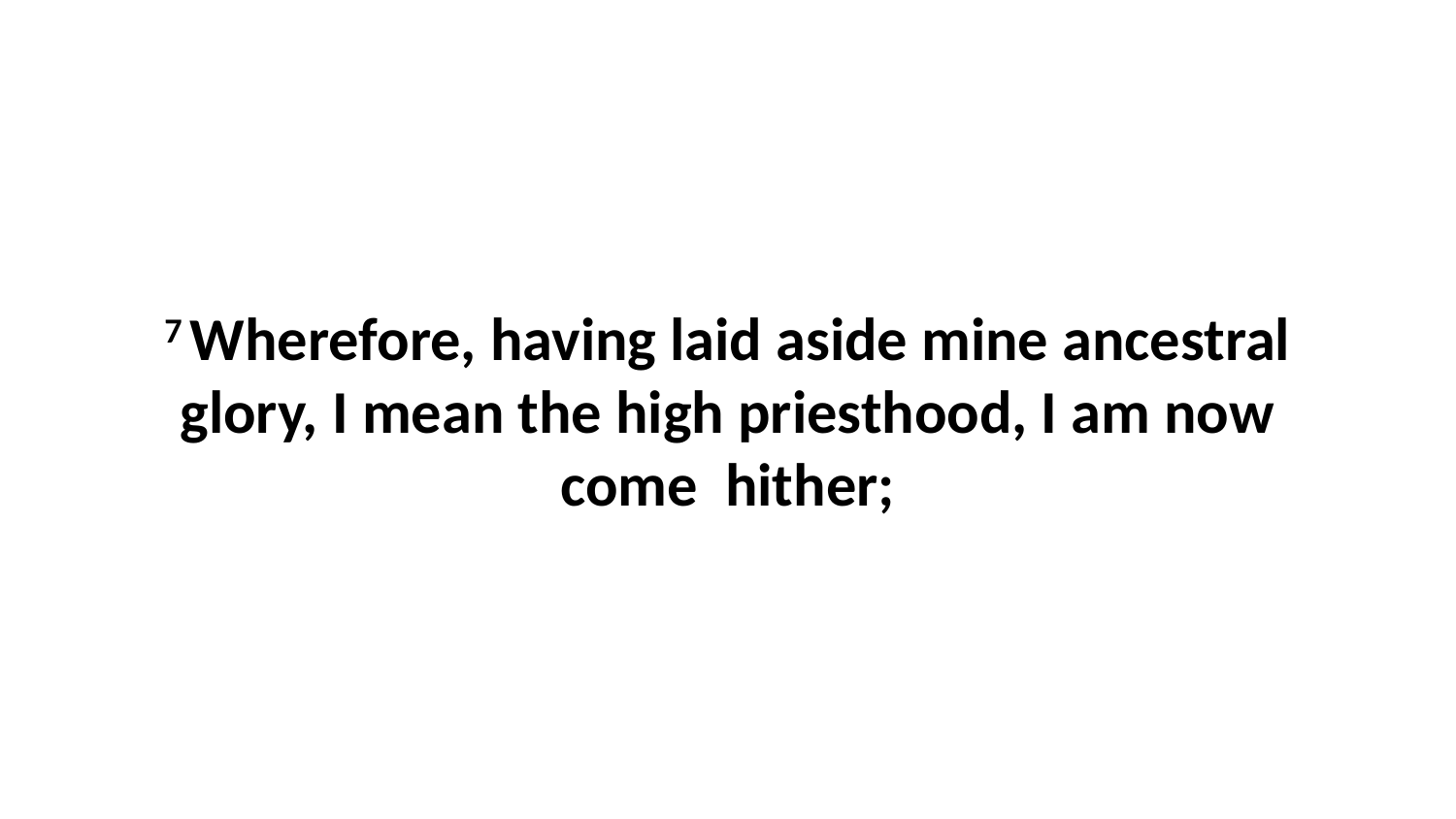

7 Wherefore, having laid aside mine ancestral glory, I mean the high priesthood, I am now come  hither;